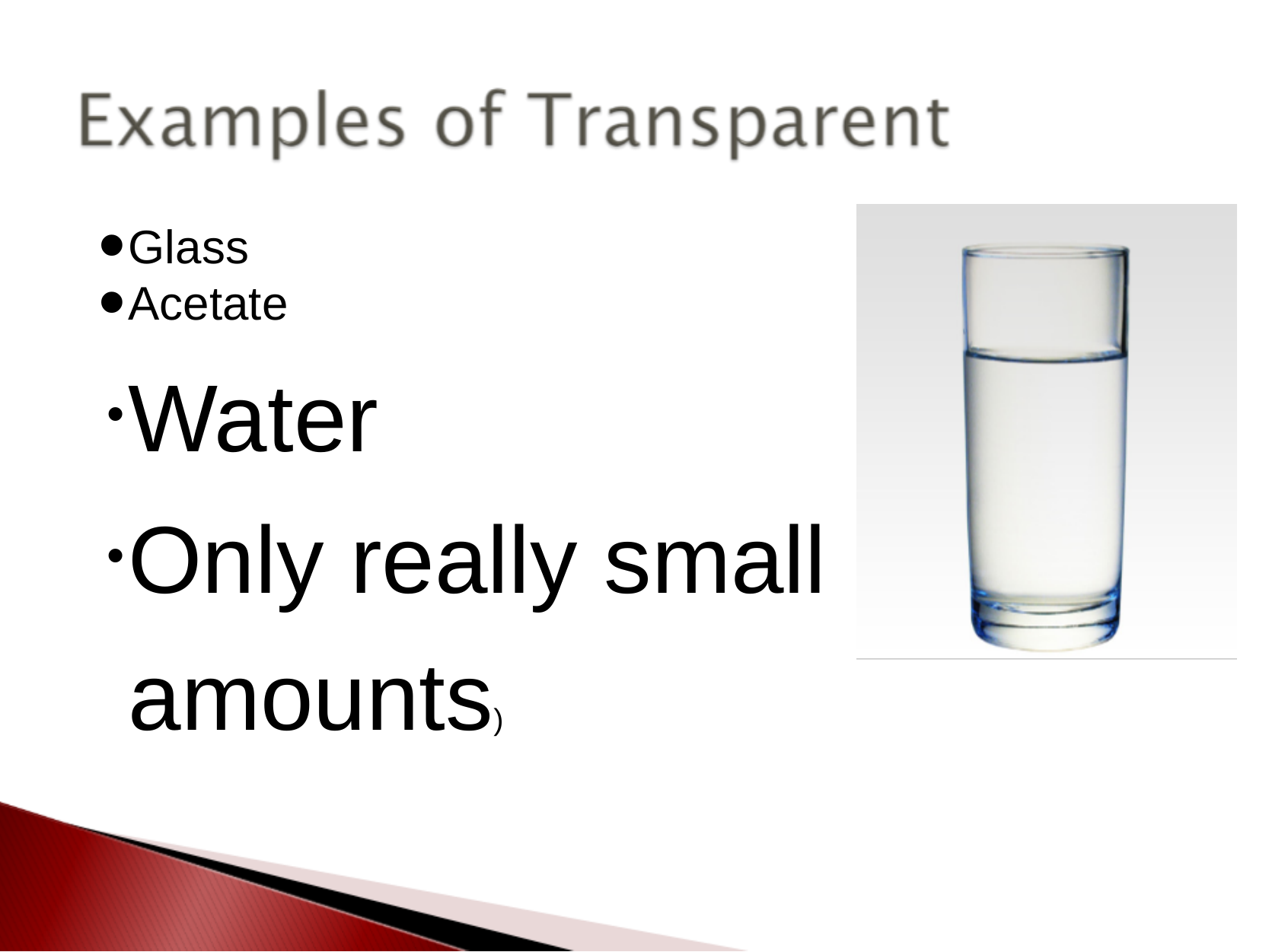

Glass
Acetate
Water
Only really small amounts)